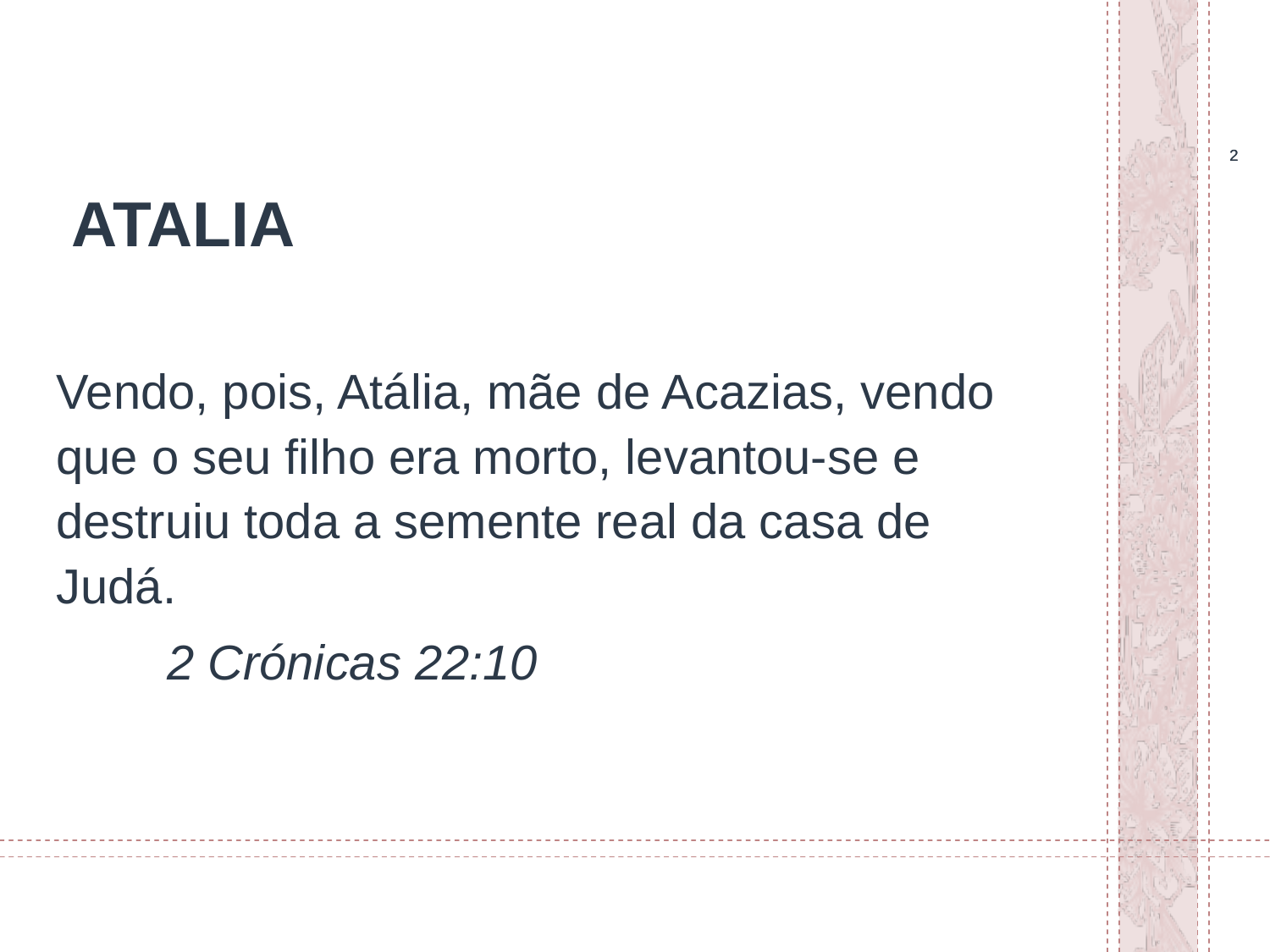

2
2
# ATALIA
Vendo, pois, Atália, mãe de Acazias, vendo que o seu filho era morto, levantou-se e destruiu toda a semente real da casa de Judá.
						2 Crónicas 22:10